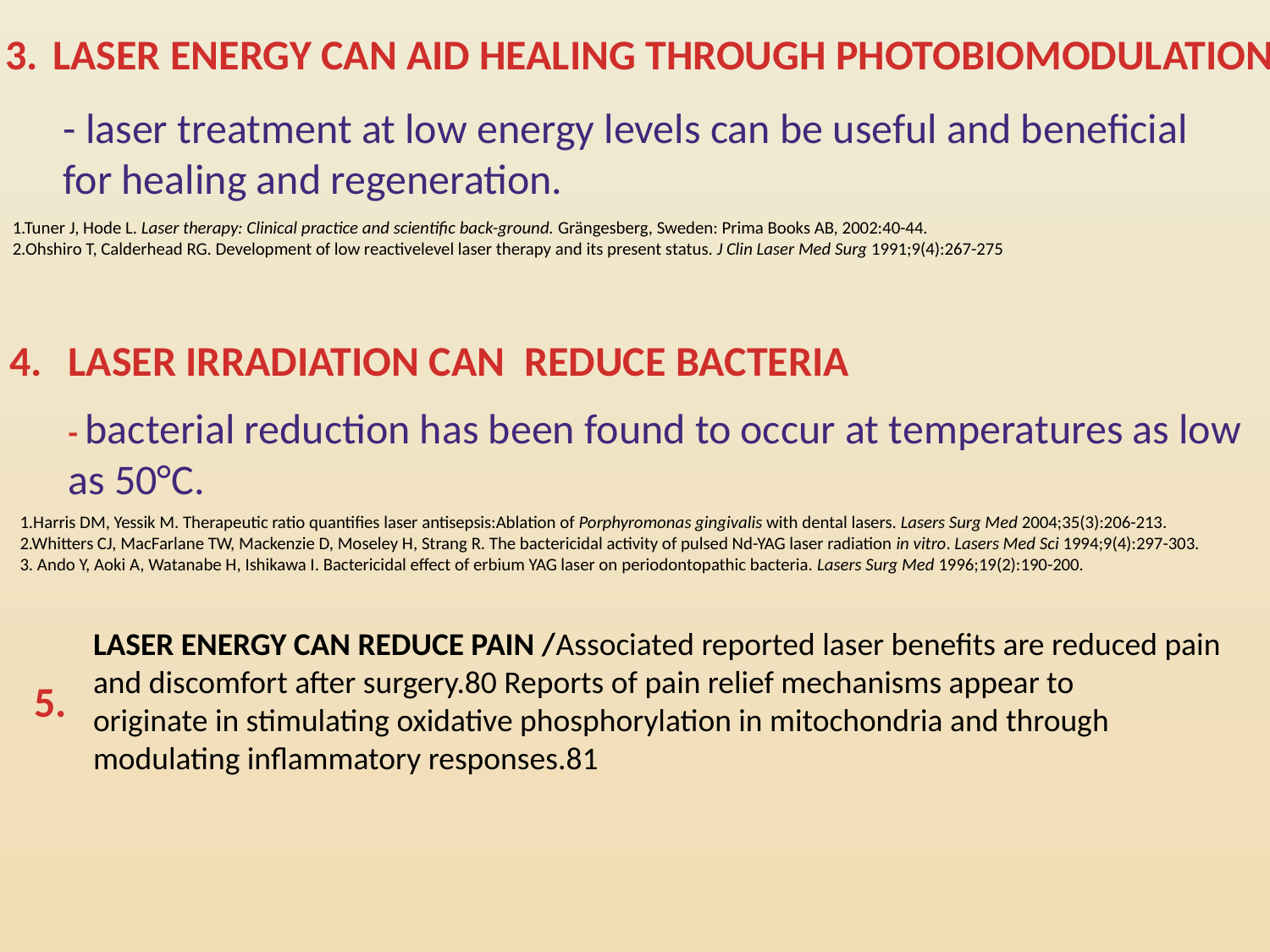

3.
LASER ENERGY CAN AID HEALING THROUGH PHOTOBIOMODULATION
- laser treatment at low energy levels can be useful and beneficial for healing and regeneration.
1.Tuner J, Hode L. Laser therapy: Clinical practice and scientific back-ground. Grängesberg, Sweden: Prima Books AB, 2002:40-44.
2.Ohshiro T, Calderhead RG. Development of low reactivelevel laser therapy and its present status. J Clin Laser Med Surg 1991;9(4):267-275
4.
LASER IRRADIATION CAN  REDUCE BACTERIA

- bacterial reduction has been found to occur at temperatures as low as 50°C.
1.Harris DM, Yessik M. Therapeutic ratio quantifies laser antisepsis:Ablation of Porphyromonas gingivalis with dental lasers. Lasers Surg Med 2004;35(3):206-213.
2.Whitters CJ, MacFarlane TW, Mackenzie D, Moseley H, Strang R. The bactericidal activity of pulsed Nd-YAG laser radiation in vitro. Lasers Med Sci 1994;9(4):297-303.
3. Ando Y, Aoki A, Watanabe H, Ishikawa I. Bactericidal effect of erbium YAG laser on periodontopathic bacteria. Lasers Surg Med 1996;19(2):190-200.
LASER ENERGY CAN REDUCE PAIN /Associated reported laser benefits are reduced pain and discomfort after surgery.80 Reports of pain relief mechanisms appear to
originate in stimulating oxidative phosphorylation in mitochondria and through modulating inflammatory responses.81
5.